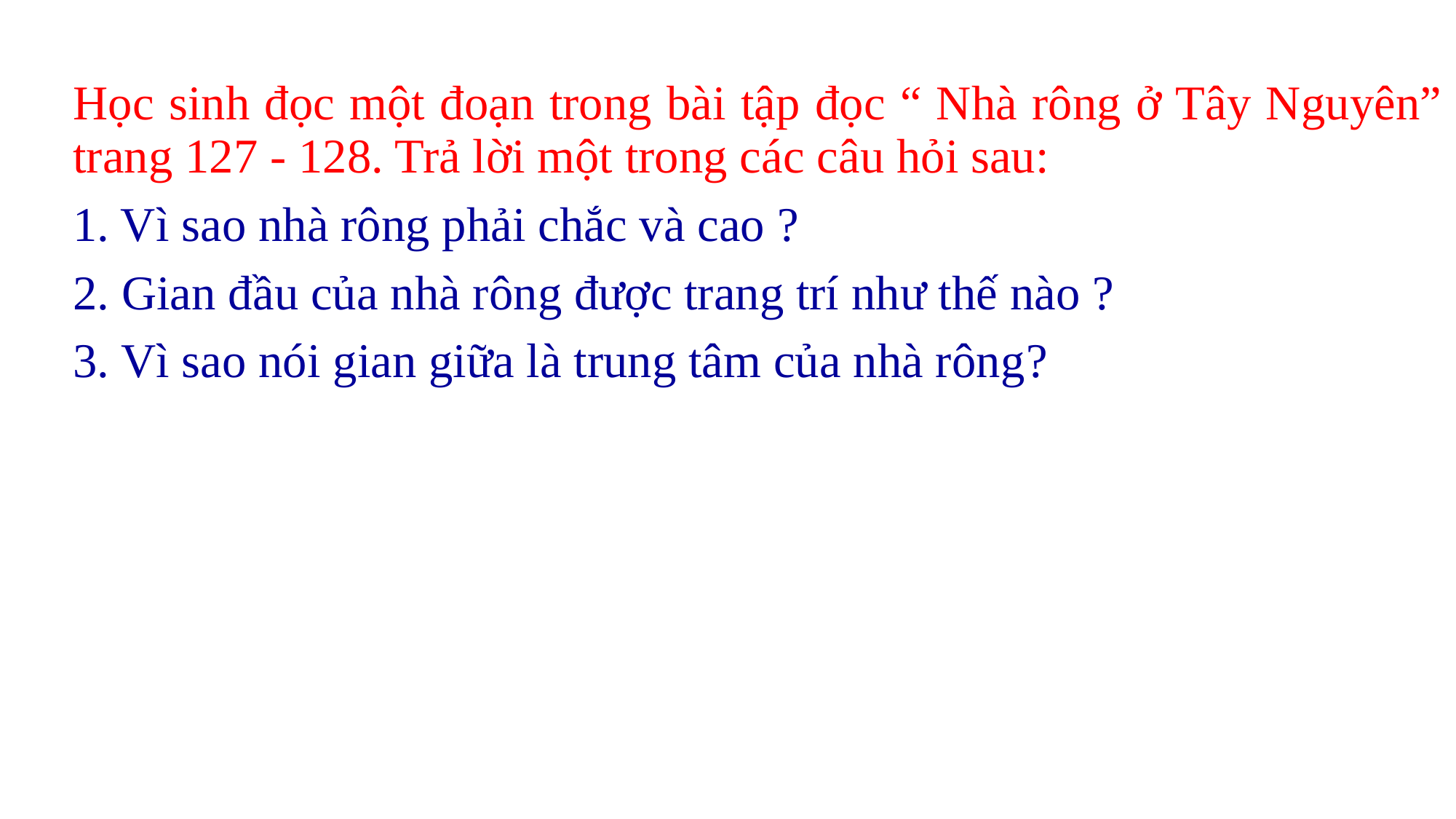

Học sinh đọc một đoạn trong bài tập đọc “ Nhà rông ở Tây Nguyên” trang 127 - 128. Trả lời một trong các câu hỏi sau:
	1. Vì sao nhà rông phải chắc và cao ?
	2. Gian đầu của nhà rông được trang trí như thế nào ?
	3. Vì sao nói gian giữa là trung tâm của nhà rông?